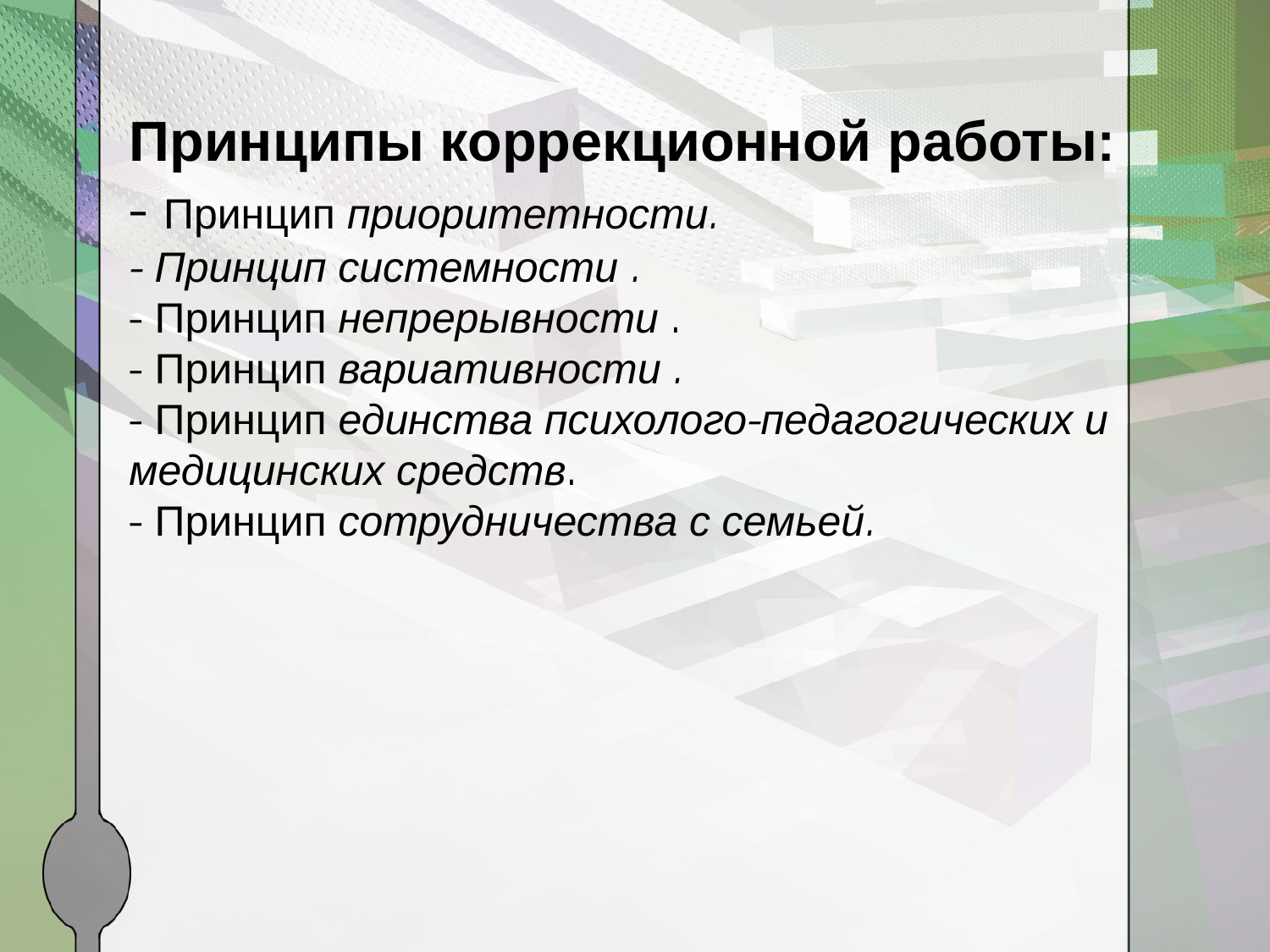

# Принципы коррекционной работы: - Принцип приоритетности.  - Принцип системности . - Принцип непрерывности . - Принцип вариативности . - Принцип единства психолого-педагогических и медицинских средств. - Принцип сотрудничества с семьей.